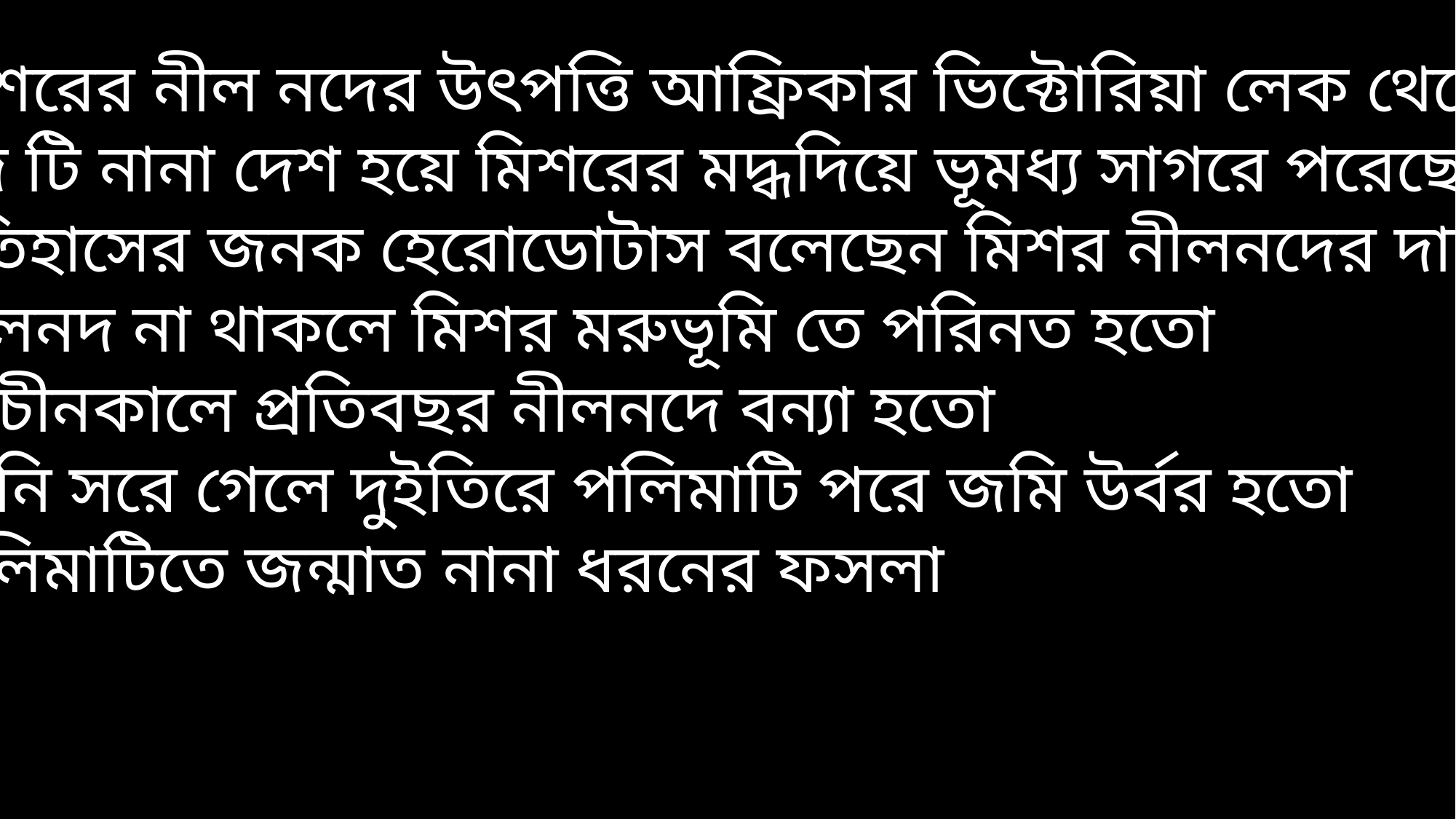

মিশরের নীল নদের উৎপত্তি আফ্রিকার ভিক্টোরিয়া লেক থেকে
নদ টি নানা দেশ হয়ে মিশরের মদ্ধদিয়ে ভূমধ্য সাগরে পরেছে
ইতিহাসের জনক হেরোডোটাস বলেছেন মিশর নীলনদের দান
নীলনদ না থাকলে মিশর মরুভূমি তে পরিনত হতো
প্রাচীনকালে প্রতিবছর নীলনদে বন্যা হতো
পানি সরে গেলে দুইতিরে পলিমাটি পরে জমি উর্বর হতো
পলিমাটিতে জন্মাত নানা ধরনের ফসলা